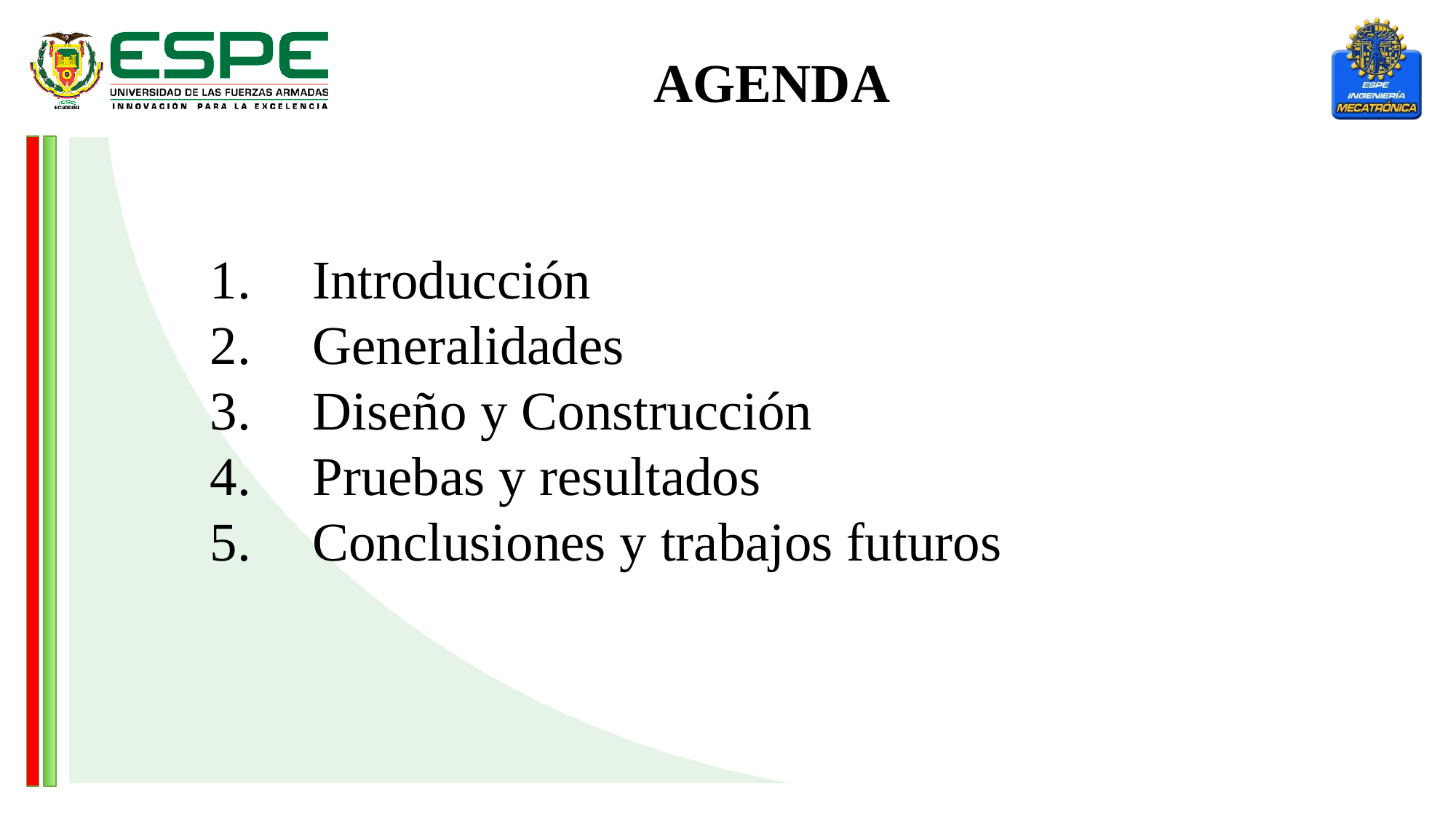

AGENDA
 Introducción
 Generalidades
 Diseño y Construcción
 Pruebas y resultados
 Conclusiones y trabajos futuros